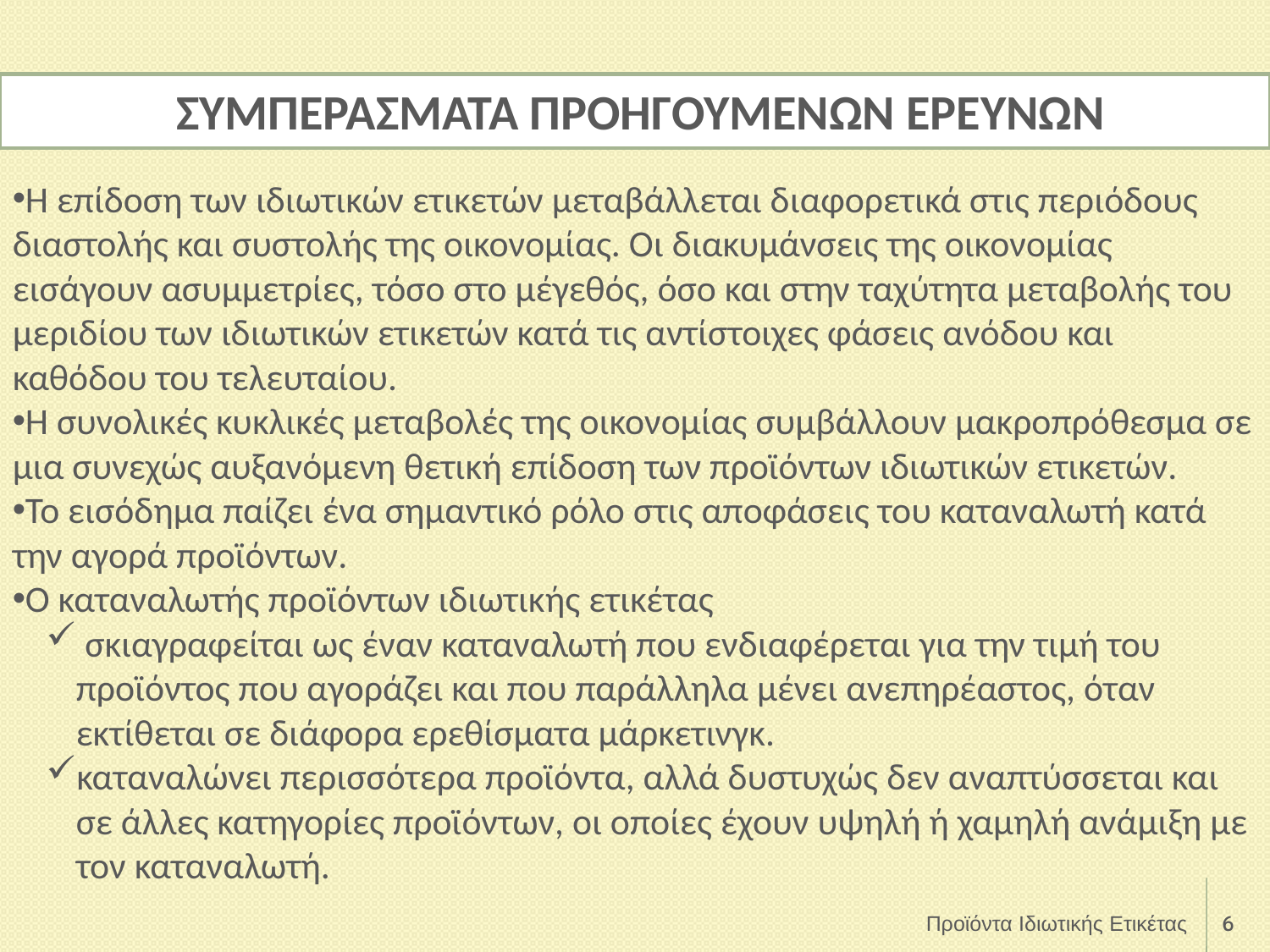

ΣΥΜΠΕΡΑΣΜΑΤΑ ΠΡΟΗΓΟΥΜΕΝΩΝ ΕΡΕΥΝΩΝ

Η επίδοση των ιδιωτικών ετικετών μεταβάλλεται διαφορετικά στις περιόδους διαστολής και συστολής της οικονομίας. Οι διακυμάνσεις της οικονομίας εισάγουν ασυμμετρίες, τόσο στο μέγεθός, όσο και στην ταχύτητα μεταβολής του μεριδίου των ιδιωτικών ετικετών κατά τις αντίστοιχες φάσεις ανόδου και καθόδου του τελευταίου.
Η συνολικές κυκλικές μεταβολές της οικονομίας συμβάλλουν μακροπρόθεσμα σε μια συνεχώς αυξανόμενη θετική επίδοση των προϊόντων ιδιωτικών ετικετών.
Το εισόδημα παίζει ένα σημαντικό ρόλο στις αποφάσεις του καταναλωτή κατά την αγορά προϊόντων.
Ο καταναλωτής προϊόντων ιδιωτικής ετικέτας
 σκιαγραφείται ως έναν καταναλωτή που ενδιαφέρεται για την τιμή του προϊόντος που αγοράζει και που παράλληλα μένει ανεπηρέαστος, όταν εκτίθεται σε διάφορα ερεθίσματα μάρκετινγκ.
καταναλώνει περισσότερα προϊόντα, αλλά δυστυχώς δεν αναπτύσσεται και σε άλλες κατηγορίες προϊόντων, οι οποίες έχουν υψηλή ή χαμηλή ανάμιξη με τον καταναλωτή.
Προϊόντα Ιδιωτικής Ετικέτας
6